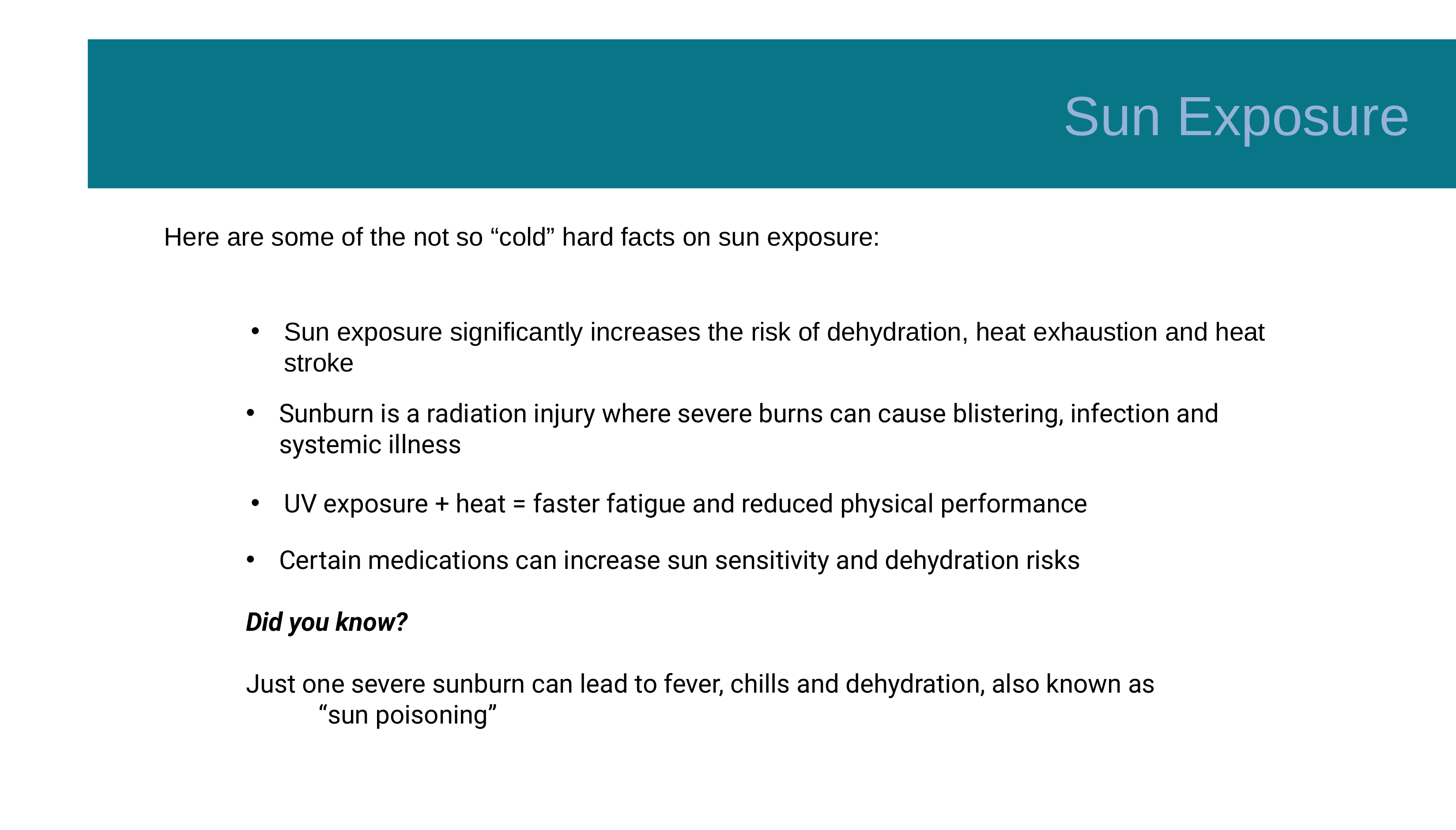

Sun Exposure
Here are some of the not so “cold” hard facts on sun exposure:
Sun exposure significantly increases the risk of dehydration, heat exhaustion and heat stroke
Sunburn is a radiation injury where severe burns can cause blistering, infection and systemic illness
UV exposure + heat = faster fatigue and reduced physical performance
Certain medications can increase sun sensitivity and dehydration risks

Did you know?

Just one severe sunburn can lead to fever, chills and dehydration, also known as
	 “sun poisoning”